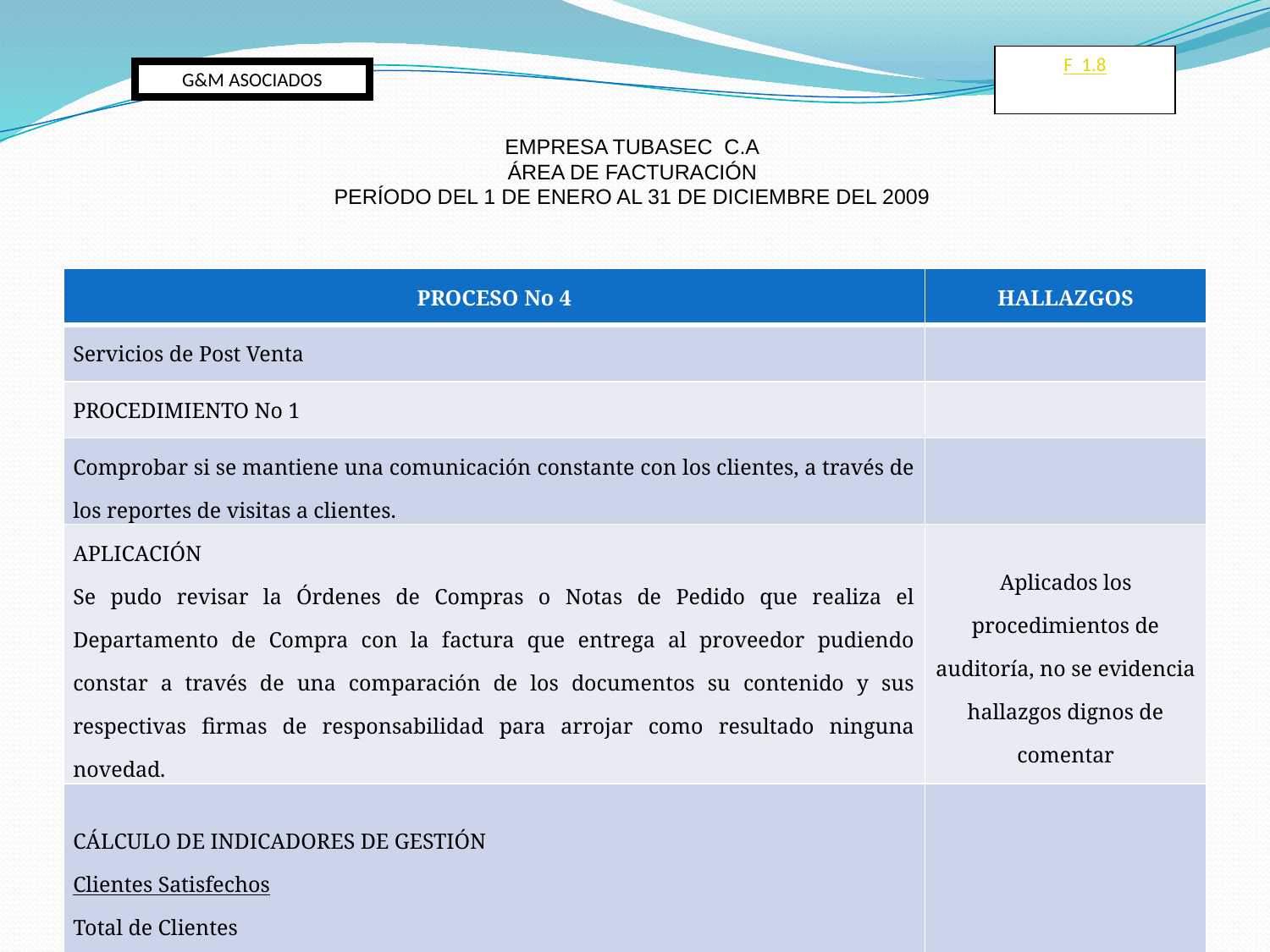

F  1.8

G&M ASOCIADOS
EMPRESA TUBASEC  C.A
ÁREA DE FACTURACIÓN
PERÍODO DEL 1 DE ENERO AL 31 DE DICIEMBRE DEL 2009
| PROCESO No 4 | HALLAZGOS |
| --- | --- |
| Servicios de Post Venta |  |
| PROCEDIMIENTO No 1 |  |
| Comprobar si se mantiene una comunicación constante con los clientes, a través de los reportes de visitas a clientes. |  |
| APLICACIÓN Se pudo revisar la Órdenes de Compras o Notas de Pedido que realiza el Departamento de Compra con la factura que entrega al proveedor pudiendo constar a través de una comparación de los documentos su contenido y sus respectivas firmas de responsabilidad para arrojar como resultado ninguna novedad. | Aplicados los procedimientos de auditoría, no se evidencia hallazgos dignos de comentar |
| CÁLCULO DE INDICADORES DE GESTIÓN Clientes Satisfechos Total de Clientes 5 /5 = 100% |  |